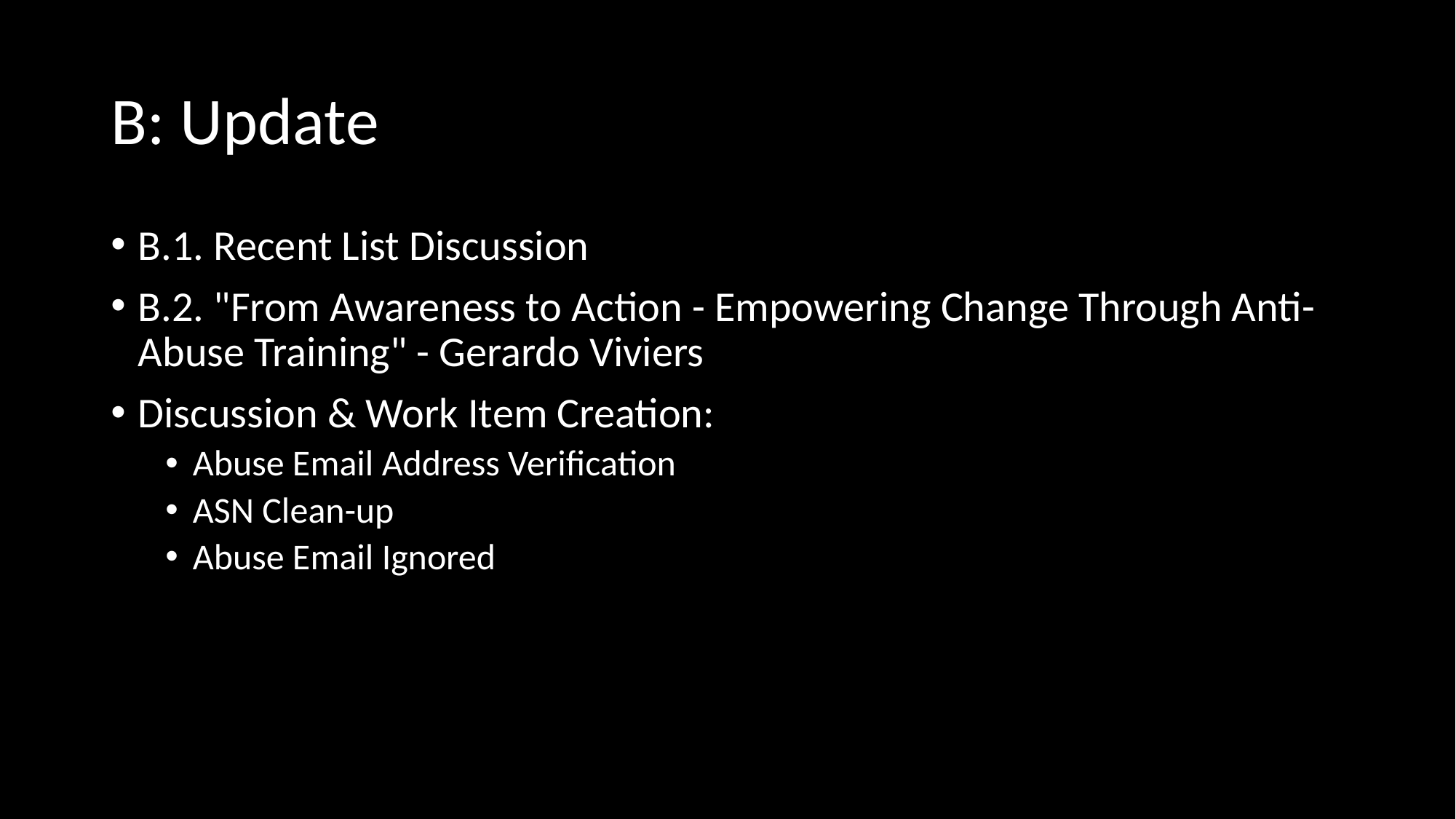

# B: Update
B.1. Recent List Discussion
B.2. "From Awareness to Action - Empowering Change Through Anti-Abuse Training" - Gerardo Viviers
Discussion & Work Item Creation:
Abuse Email Address Verification
ASN Clean-up
Abuse Email Ignored